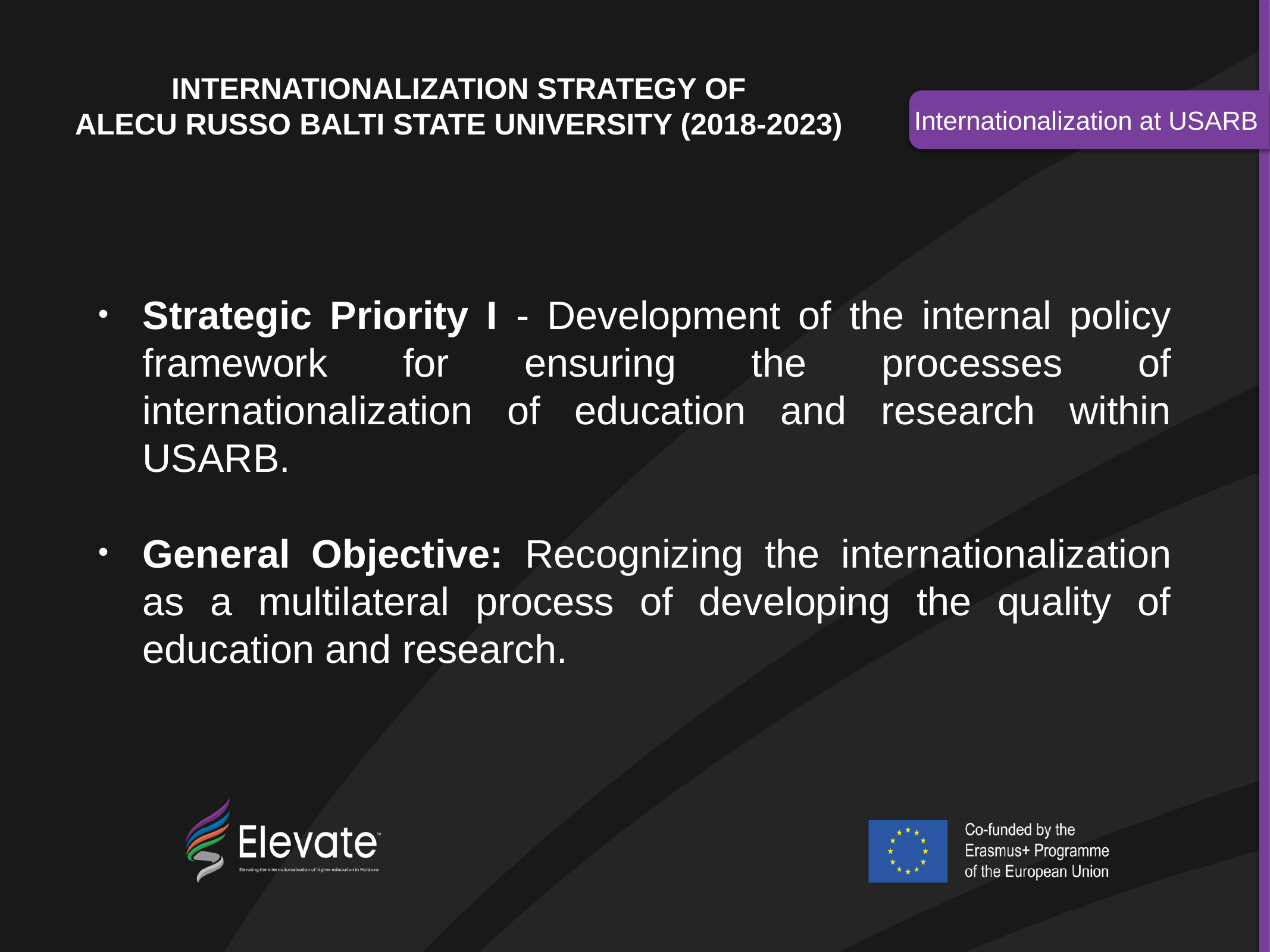

# INTERNATIONALIZATION STRATEGY OF ALECU RUSSO BALTI STATE UNIVERSITY (2018-2023)

Internationalization at USARB
Strategic Priority I - Development of the internal policy framework for ensuring the processes of internationalization of education and research within USARB.

General Objective: Recognizing the internationalization as a multilateral process of developing the quality of education and research.